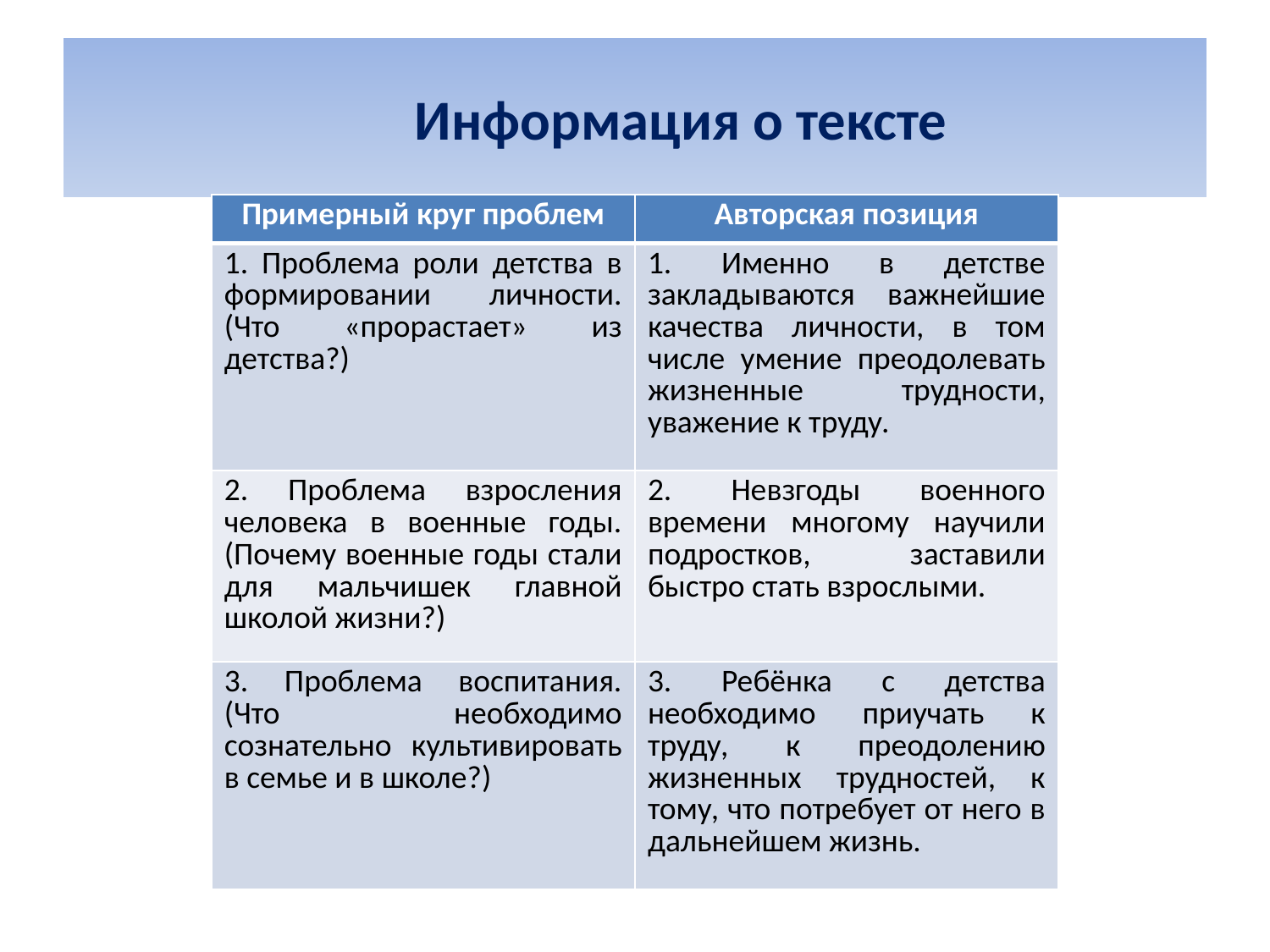

# Информация о тексте
| Примерный круг проблем | Авторская позиция |
| --- | --- |
| 1. Проблема роли детства в формировании личности. (Что «прорастает» из детства?) | 1. Именно в детстве закладываются важнейшие качества личности, в том числе умение преодолевать жизненные трудности, уважение к труду. |
| 2. Проблема взросления человека в военные годы. (Почему военные годы стали для мальчишек главной школой жизни?) | 2. Невзгоды военного времени многому научили подростков, заставили быстро стать взрослыми. |
| 3. Проблема воспитания. (Что необходимо сознательно культивировать в семье и в школе?) | 3. Ребёнка с детства необходимо приучать к труду, к преодолению жизненных трудностей, к тому, что потребует от него в дальнейшем жизнь. |